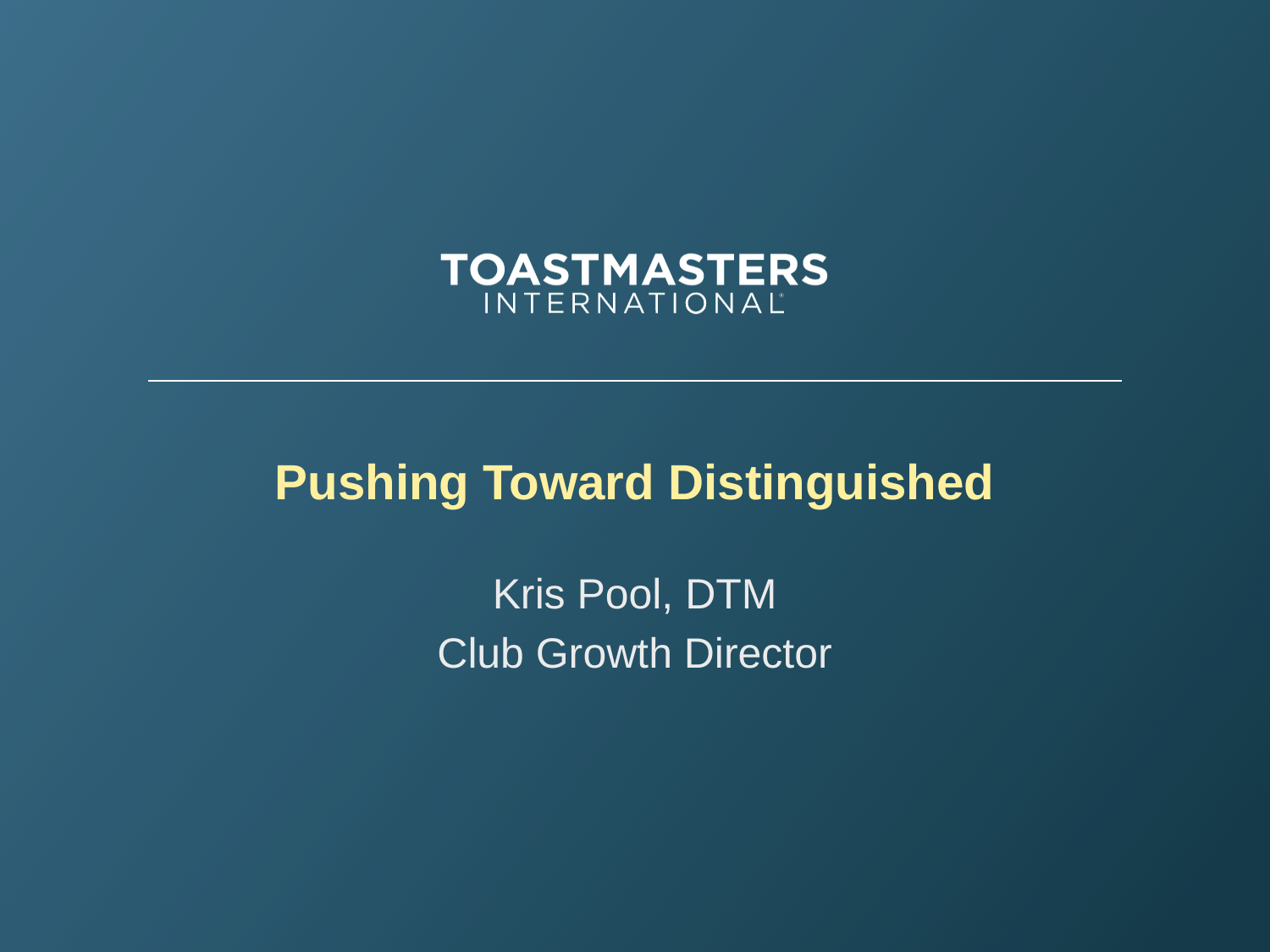

# Pushing Toward Distinguished
Kris Pool, DTM
Club Growth Director